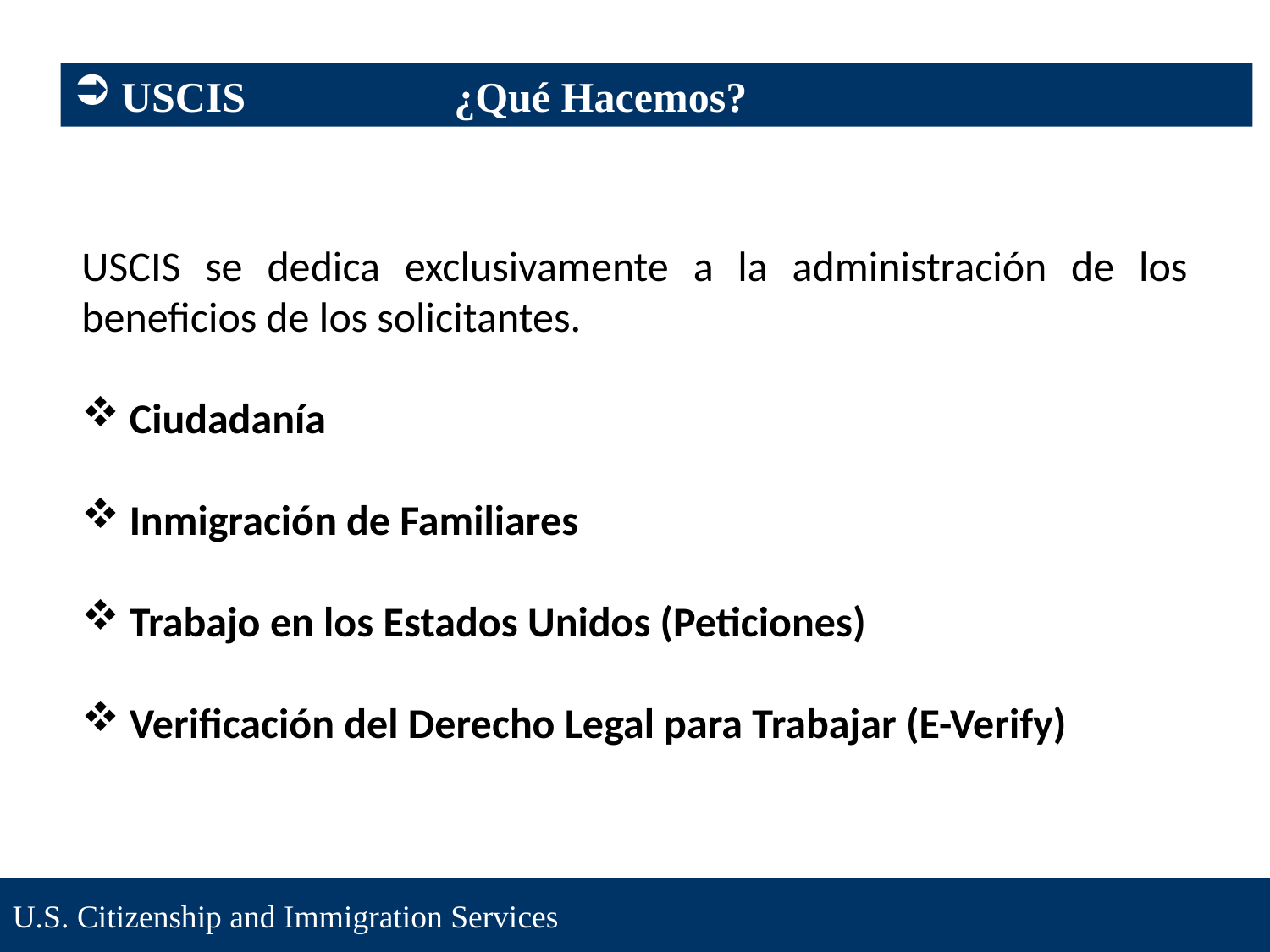

USCIS		¿Qué Hacemos?

USCIS se dedica exclusivamente a la administración de los beneficios de los solicitantes.

Ciudadanía

Inmigración de Familiares

Trabajo en los Estados Unidos (Peticiones)

Verificación del Derecho Legal para Trabajar (E-Verify)

U.S. Citizenship and Immigration Services